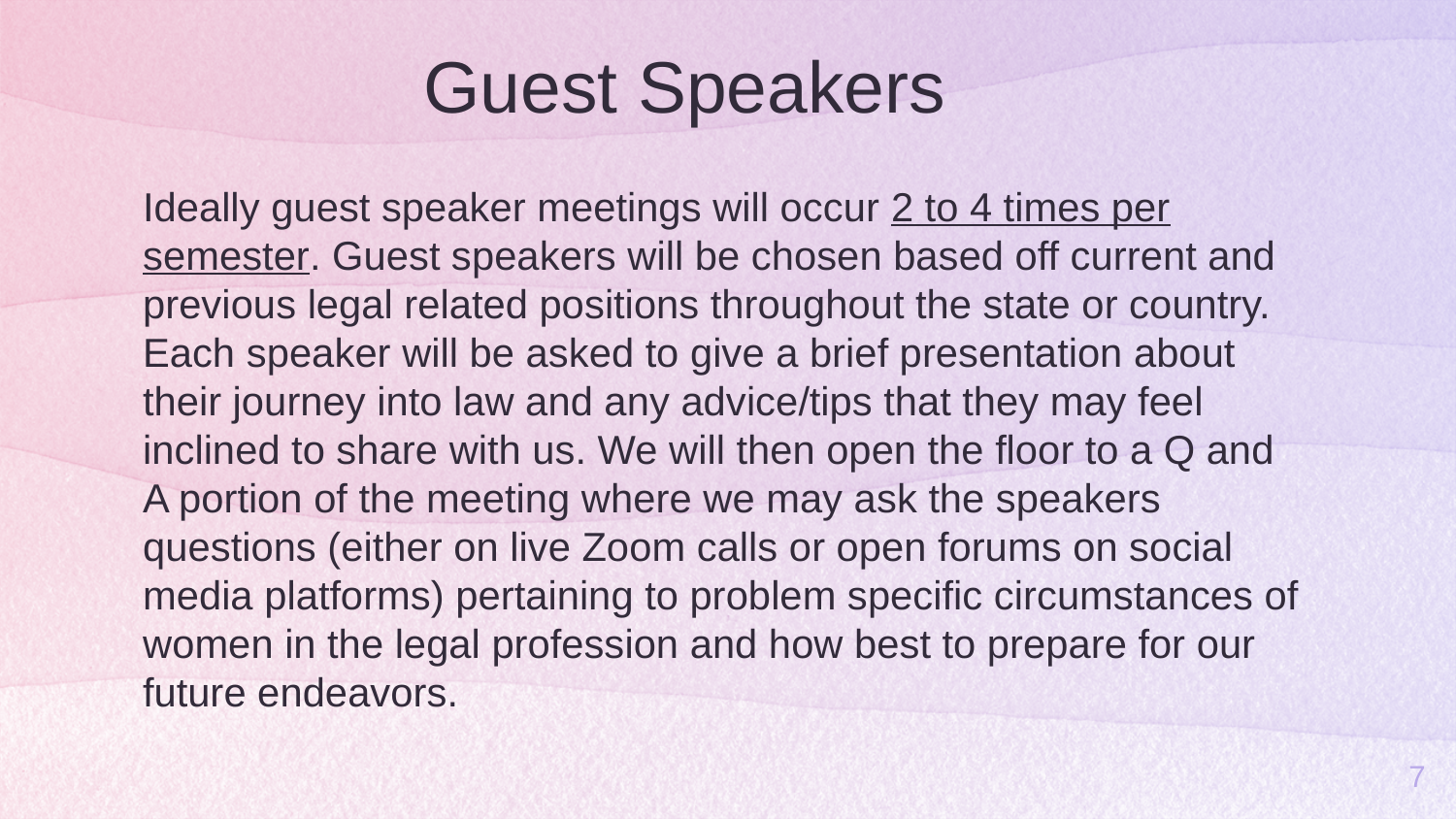

Guest Speakers
Ideally guest speaker meetings will occur 2 to 4 times per semester. Guest speakers will be chosen based off current and previous legal related positions throughout the state or country. Each speaker will be asked to give a brief presentation about their journey into law and any advice/tips that they may feel inclined to share with us. We will then open the floor to a Q and A portion of the meeting where we may ask the speakers questions (either on live Zoom calls or open forums on social media platforms) pertaining to problem specific circumstances of women in the legal profession and how best to prepare for our future endeavors.

7